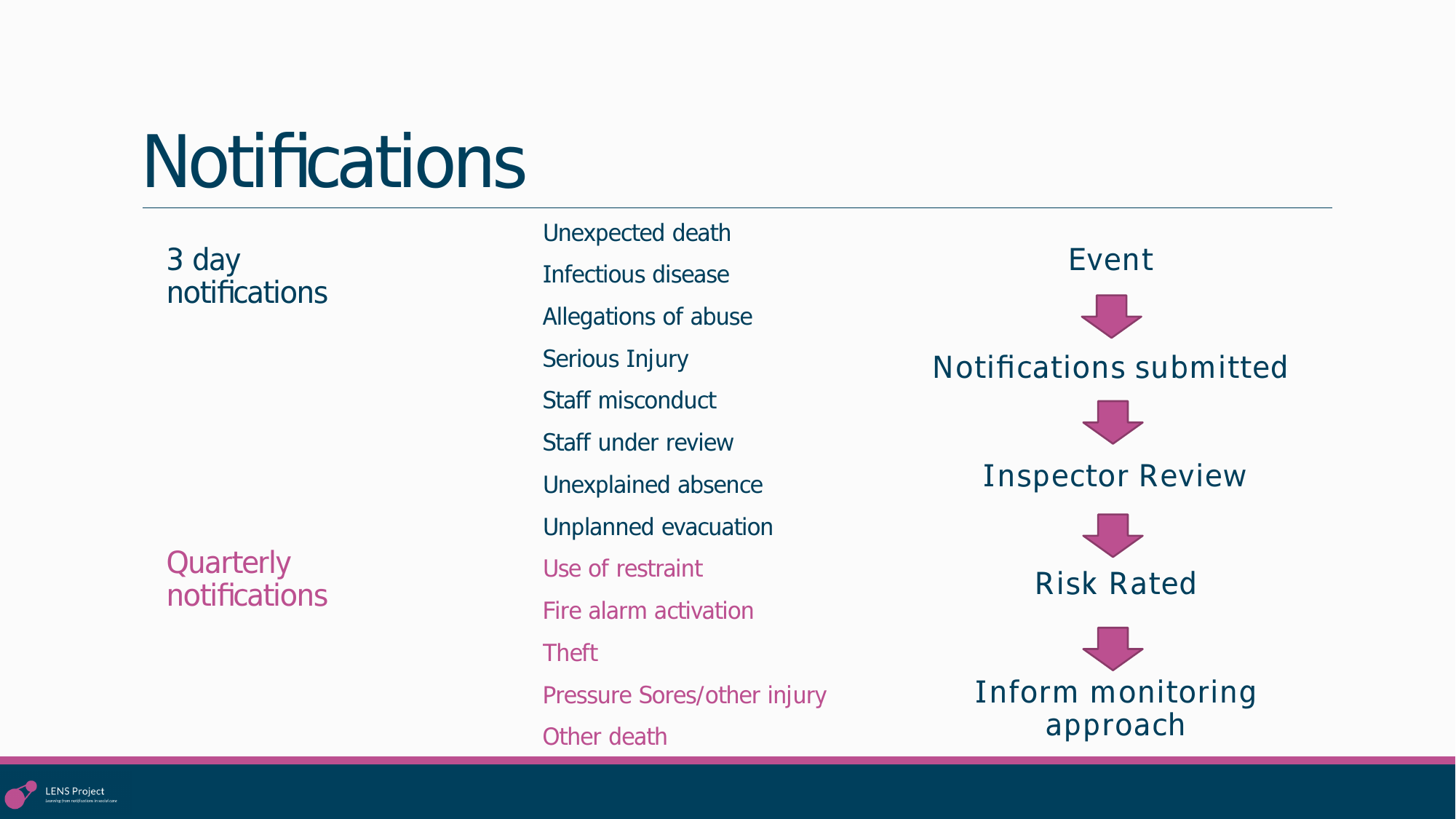

# Notifications
Unexpected death
Infectious disease
Allegations of abuse
Serious Injury
Staff misconduct
Staff under review
Unexplained absence
Unplanned evacuation
Use of restraint
Fire alarm activation
Theft
Pressure Sores/other injury
Other death

Event

Notifications submitted

Inspector Review

Risk Rated

Inform monitoring approach

3 day notifications

Quarterly notifications